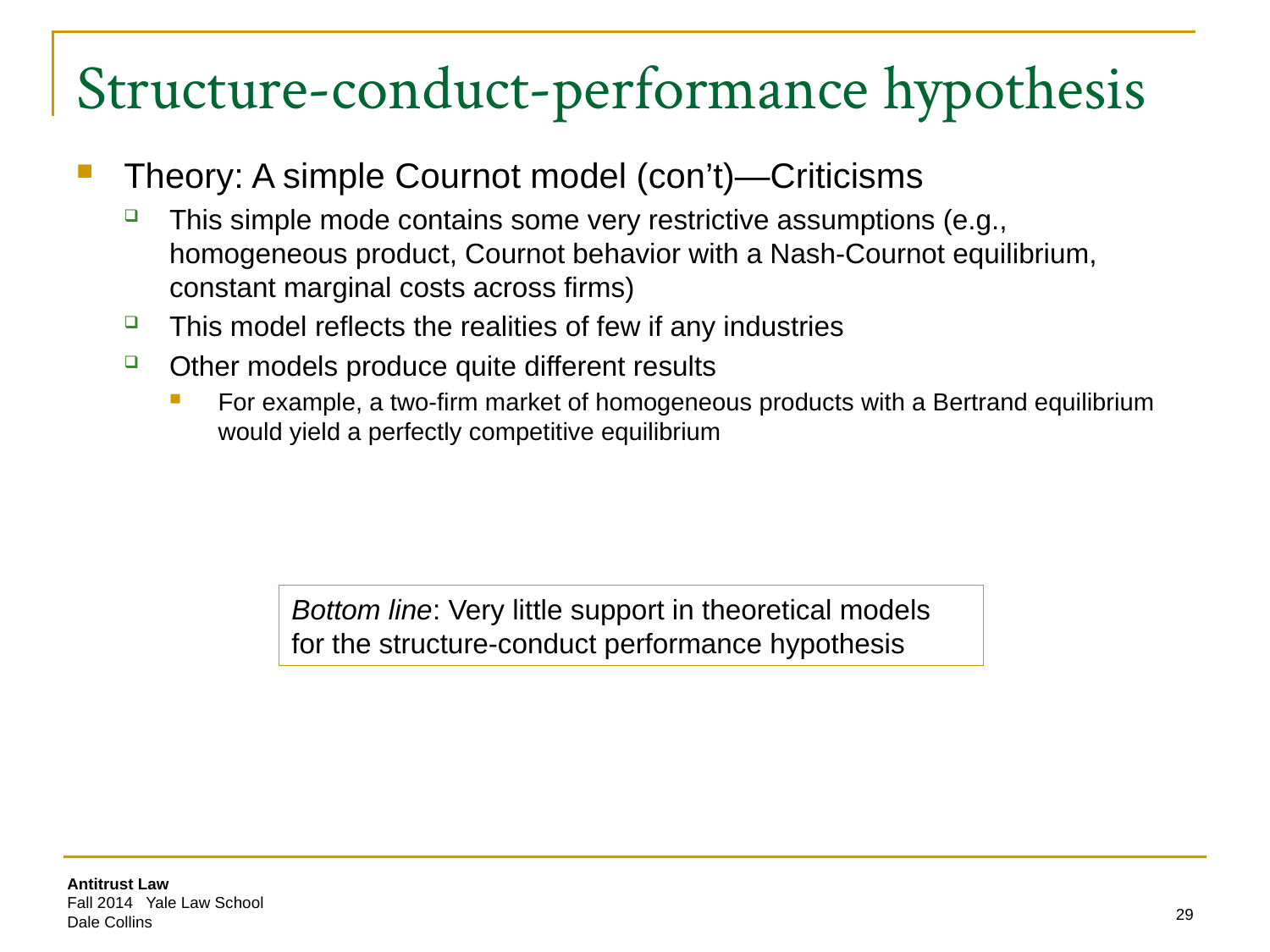

# Structure-conduct-performance hypothesis
Theory: A simple Cournot model (con’t)—Criticisms
This simple mode contains some very restrictive assumptions (e.g., homogeneous product, Cournot behavior with a Nash-Cournot equilibrium, constant marginal costs across firms)
This model reflects the realities of few if any industries
Other models produce quite different results
For example, a two-firm market of homogeneous products with a Bertrand equilibrium would yield a perfectly competitive equilibrium

Bottom line: Very little support in theoretical models for the structure-conduct performance hypothesis
29